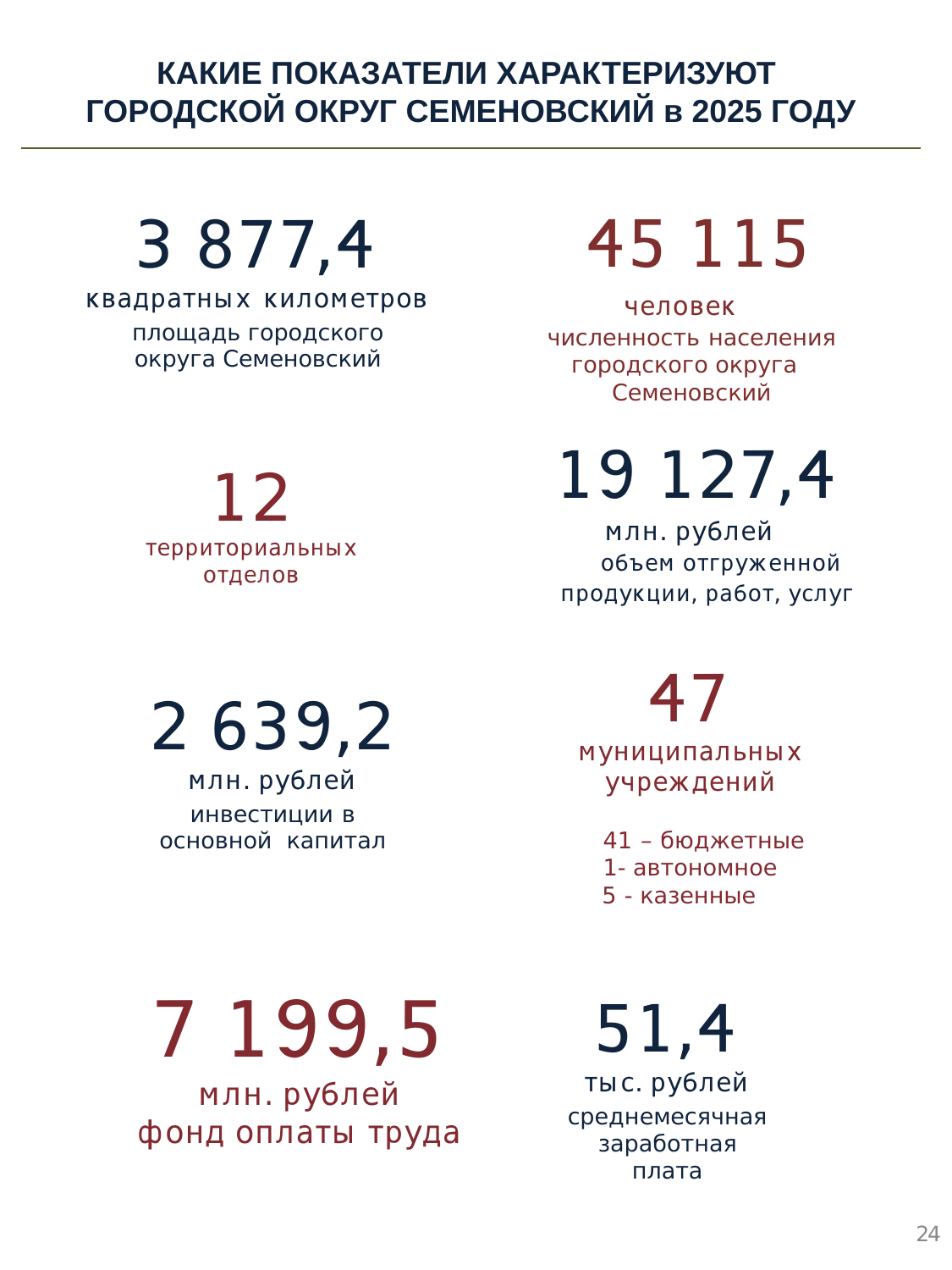

КАКИЕ ПОКАЗАТЕЛИ ХАРАКТЕРИЗУЮТ
ГОРОДСКОЙ ОКРУГ СЕМЕНОВСКИЙ в 2025 ГОДУ

 45 115
человек   численность населения городского округа   Семеновский
3 877,4
квадратных километров
площадь городского округа Семеновский
19 127,4
     млн. рублей
              объем отгруженной
            продукции, работ, услуг
12
территориальных отделов
47
муниципальных учреждений
41 – бюджетные    1- автономное
5 - казенные
 2 639,2
млн. рублей
инвестиции в основной  капитал
7 199,5
млн. рублей
фонд оплаты труда
51,4
тыс. рублей
среднемесячная заработная плата
24